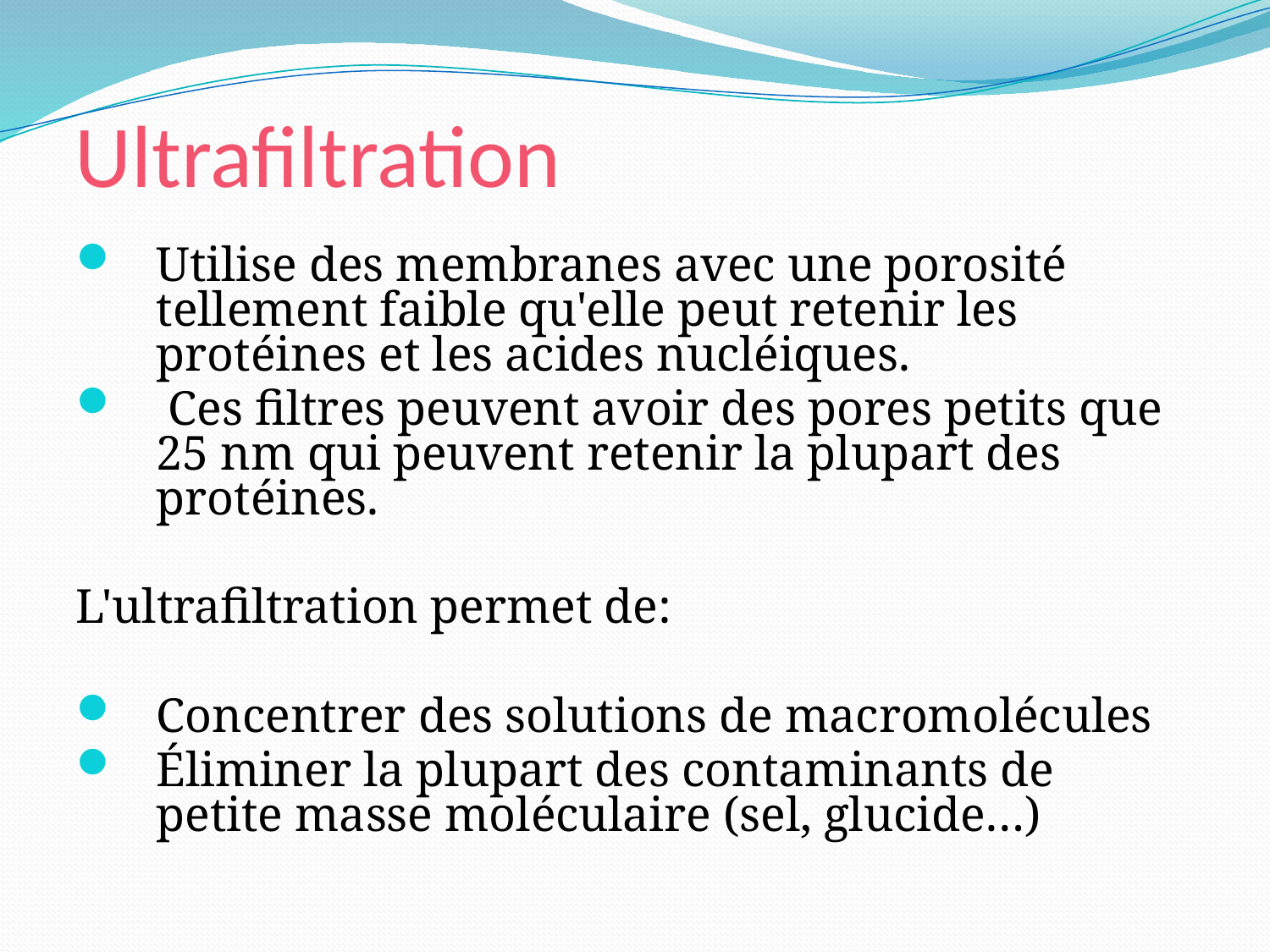

# Ultrafiltration

Utilise des membranes avec une porosité tellement faible qu'elle peut retenir les protéines et les acides nucléiques.
 Ces filtres peuvent avoir des pores petits que 25 nm qui peuvent retenir la plupart des protéines.

L'ultrafiltration permet de:

Concentrer des solutions de macromolécules
Éliminer la plupart des contaminants de petite masse moléculaire (sel, glucide…)